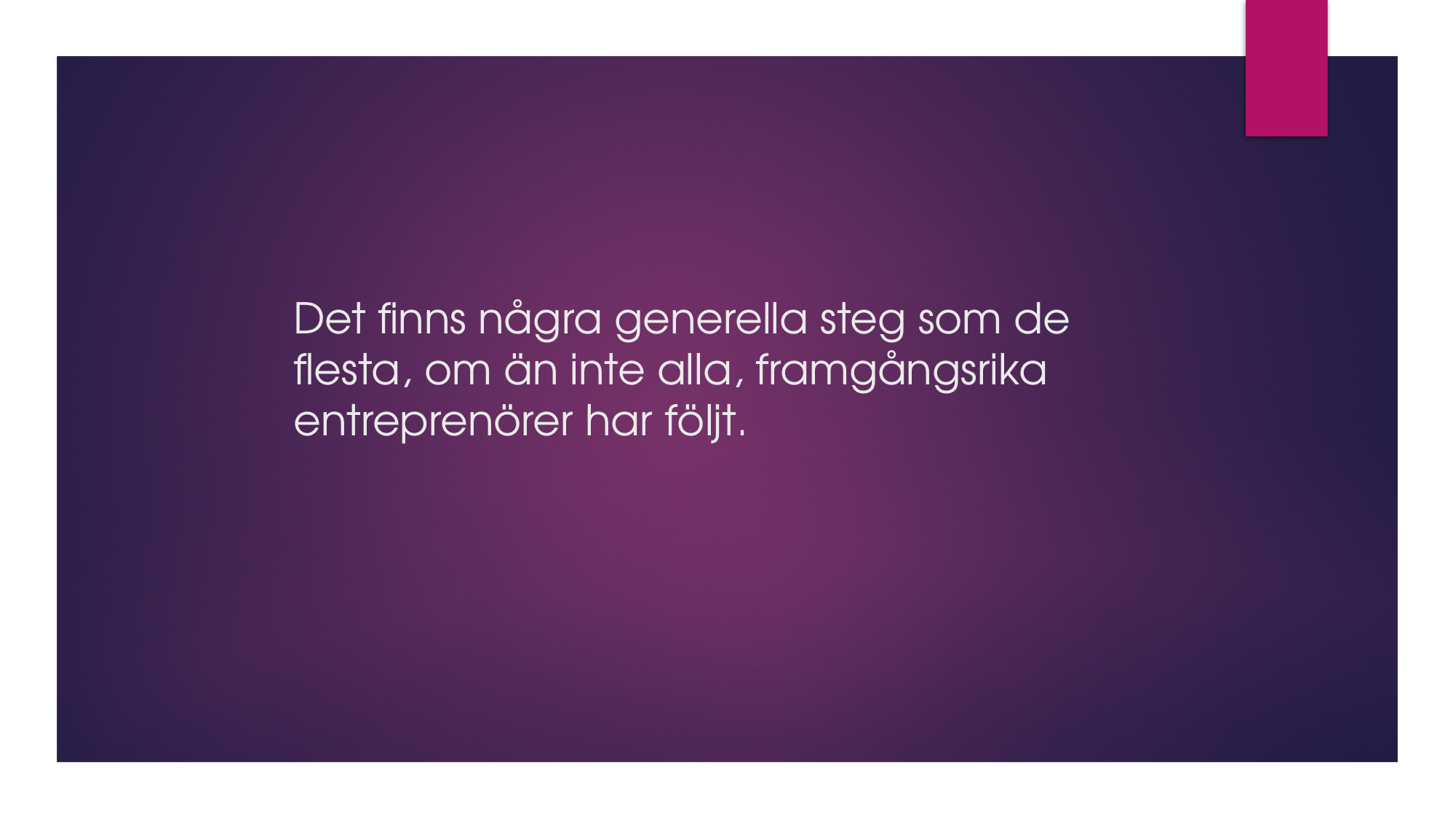

# Det finns några generella steg som de flesta, om än inte alla, framgångsrika entreprenörer har följt.